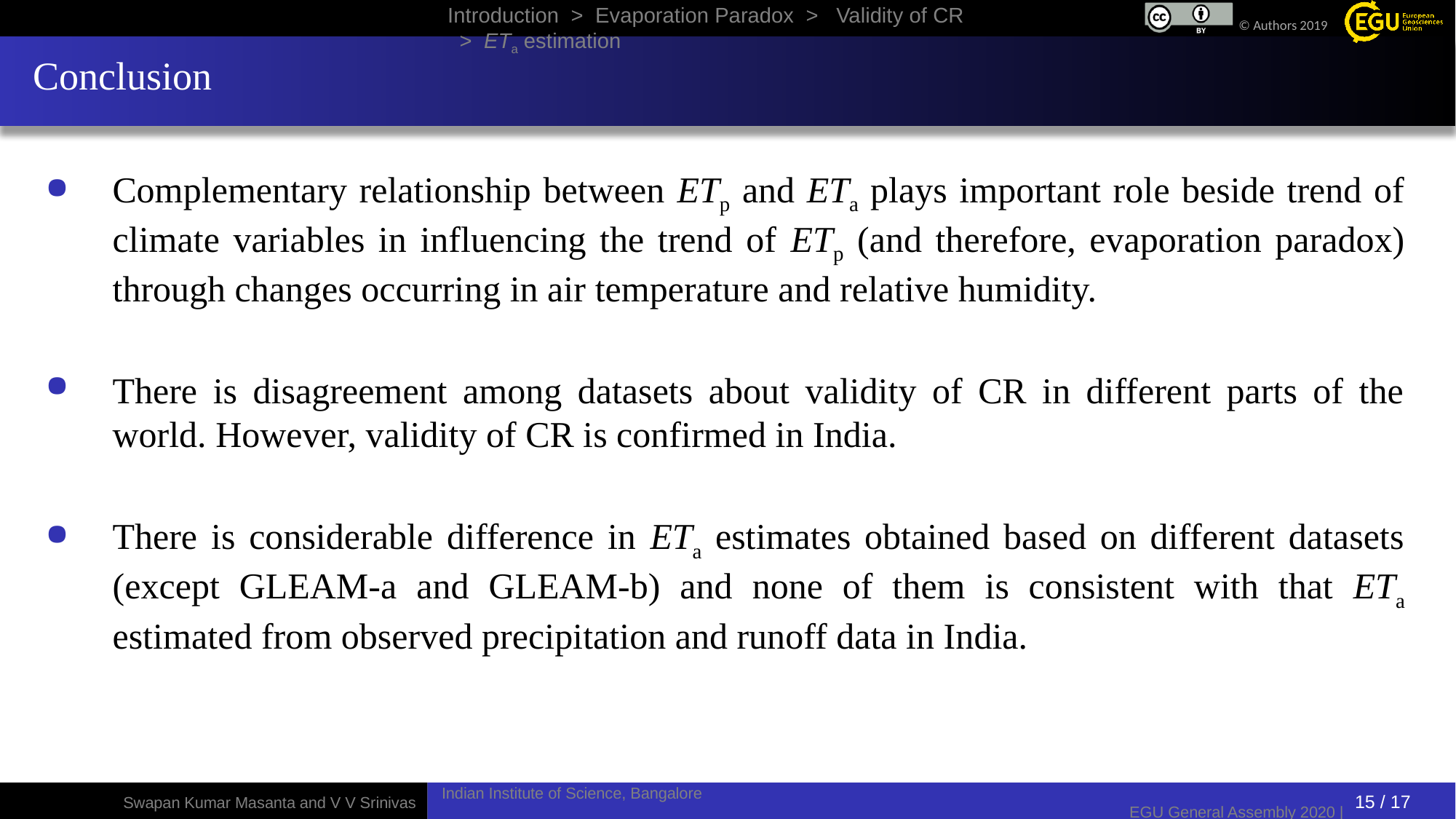

Introduction  >  Evaporation Paradox  >   Validity of CR   >  ETa estimation

# Conclusion
Complementary relationship between ETp and ETa plays important role beside trend of climate variables in influencing the trend of ETp (and therefore, evaporation paradox) through changes occurring in air temperature and relative humidity.

There is disagreement among datasets about validity of CR in different parts of the world. However, validity of CR is confirmed in India.

There is considerable difference in ETa estimates obtained based on different datasets (except GLEAM-a and GLEAM-b) and none of them is consistent with that ETa estimated from observed precipitation and runoff data in India.

15 / 17